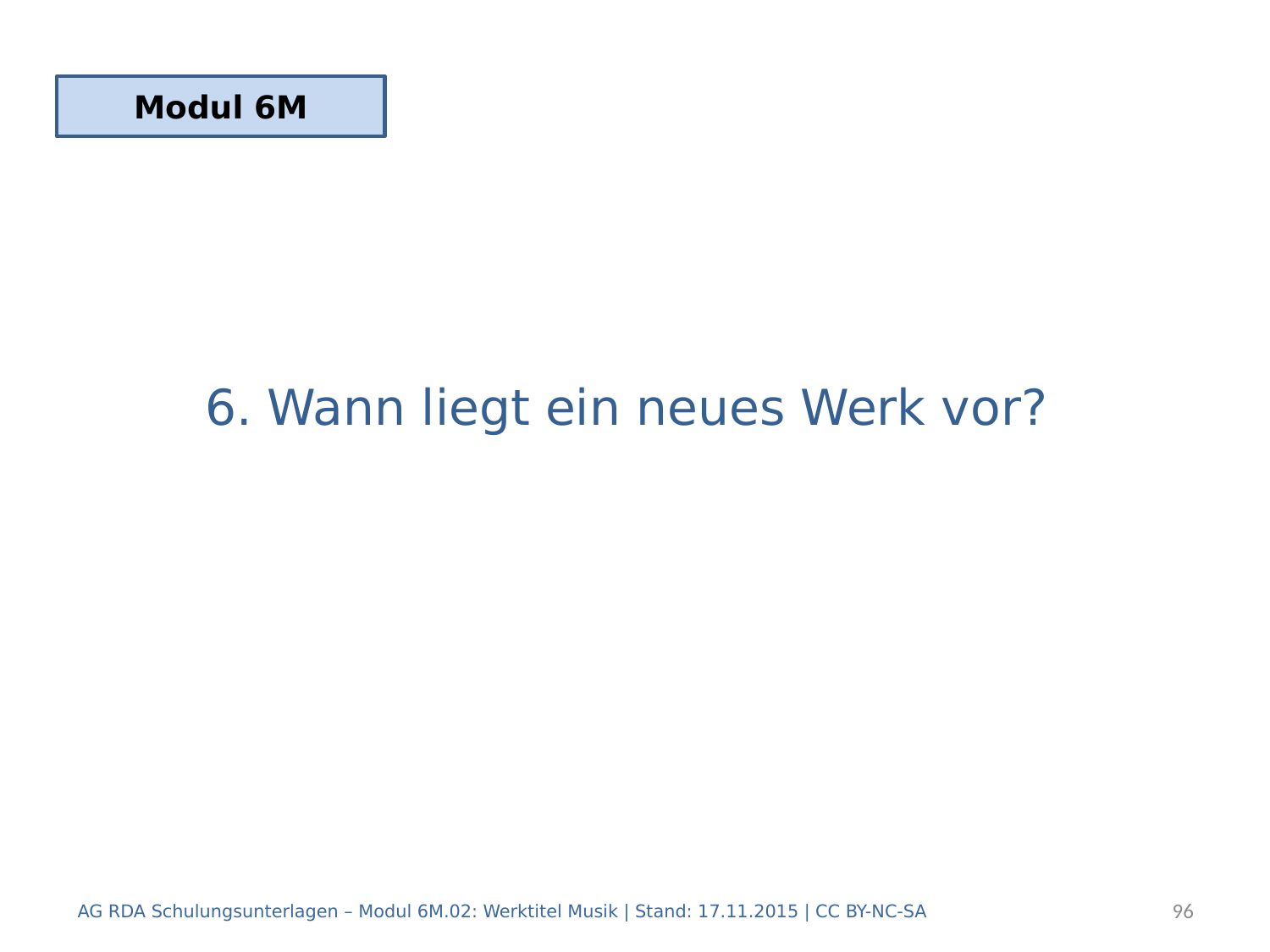

Modul 6M
# 6. Wann liegt ein neues Werk vor?
AG RDA Schulungsunterlagen – Modul 6M.02: Werktitel Musik | Stand: 17.11.2015 | CC BY-NC-SA
96